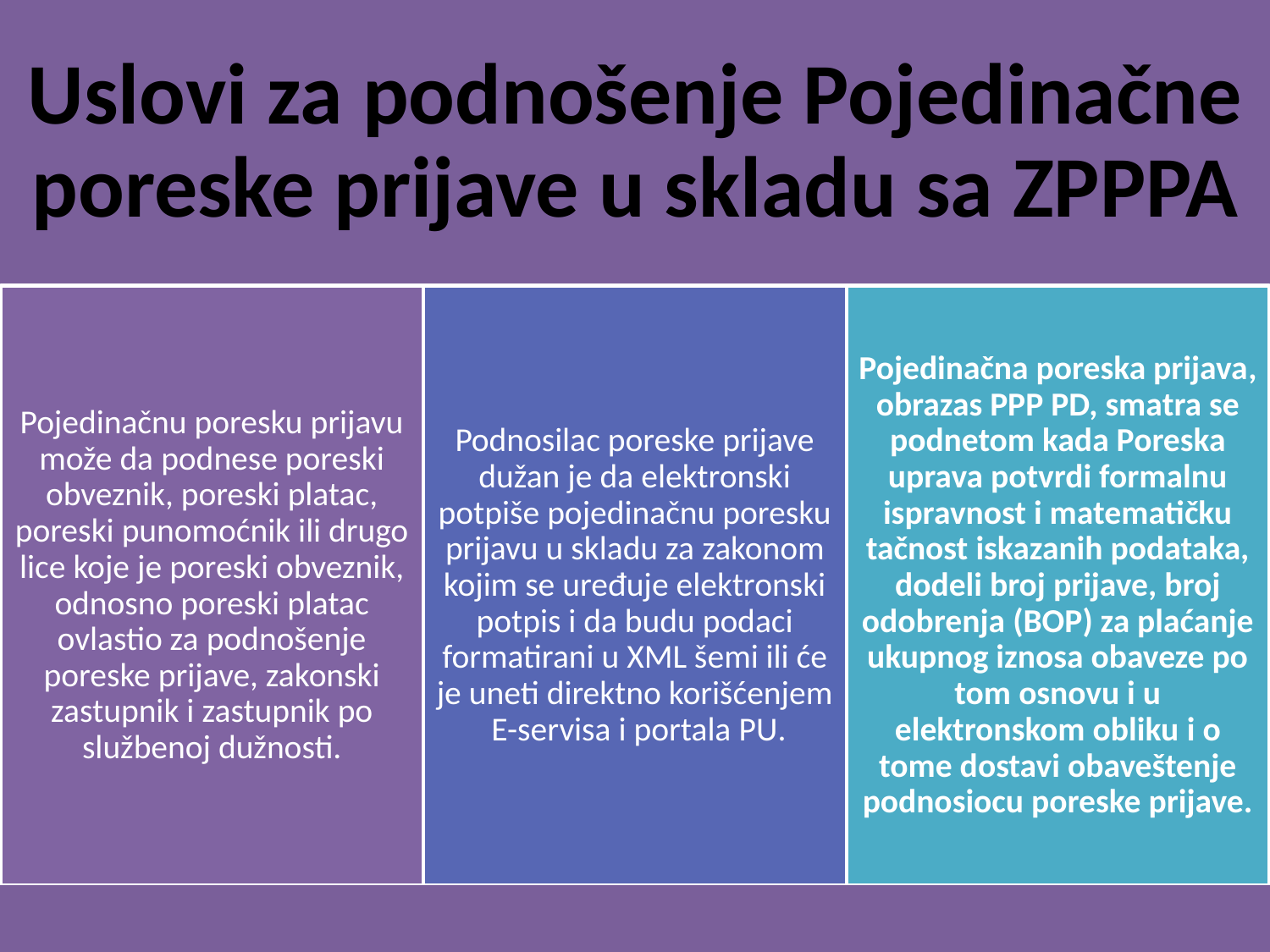

Uslovi za podnošenje Pojedinačne poreske prijave u skladu sa ZPPPA
Pojedinačnu poresku prijavu može da podnese poreski obveznik, poreski platac, poreski punomoćnik ili drugo lice koje je poreski obveznik, odnosno poreski platac ovlastio za podnošenje poreske prijave, zakonski zastupnik i zastupnik po službenoj dužnosti.
Podnosilac poreske prijave dužan je da elektronski potpiše pojedinačnu poresku prijavu u skladu za zakonom kojim se uređuje elektronski potpis i da budu podaci formatirani u XML šemi ili će je uneti direktno korišćenjem  E-servisa i portala PU.
Pojedinačna poreska prijava, obrazas PPP PD, smatra se podnetom kada Poreska uprava potvrdi formalnu ispravnost i matematičku tačnost iskazanih podataka, dodeli broj prijave, broj odobrenja (BOP) za plaćanje ukupnog iznosa obaveze po tom osnovu i u elektronskom obliku i o tome dostavi obaveštenje podnosiocu poreske prijave.
#